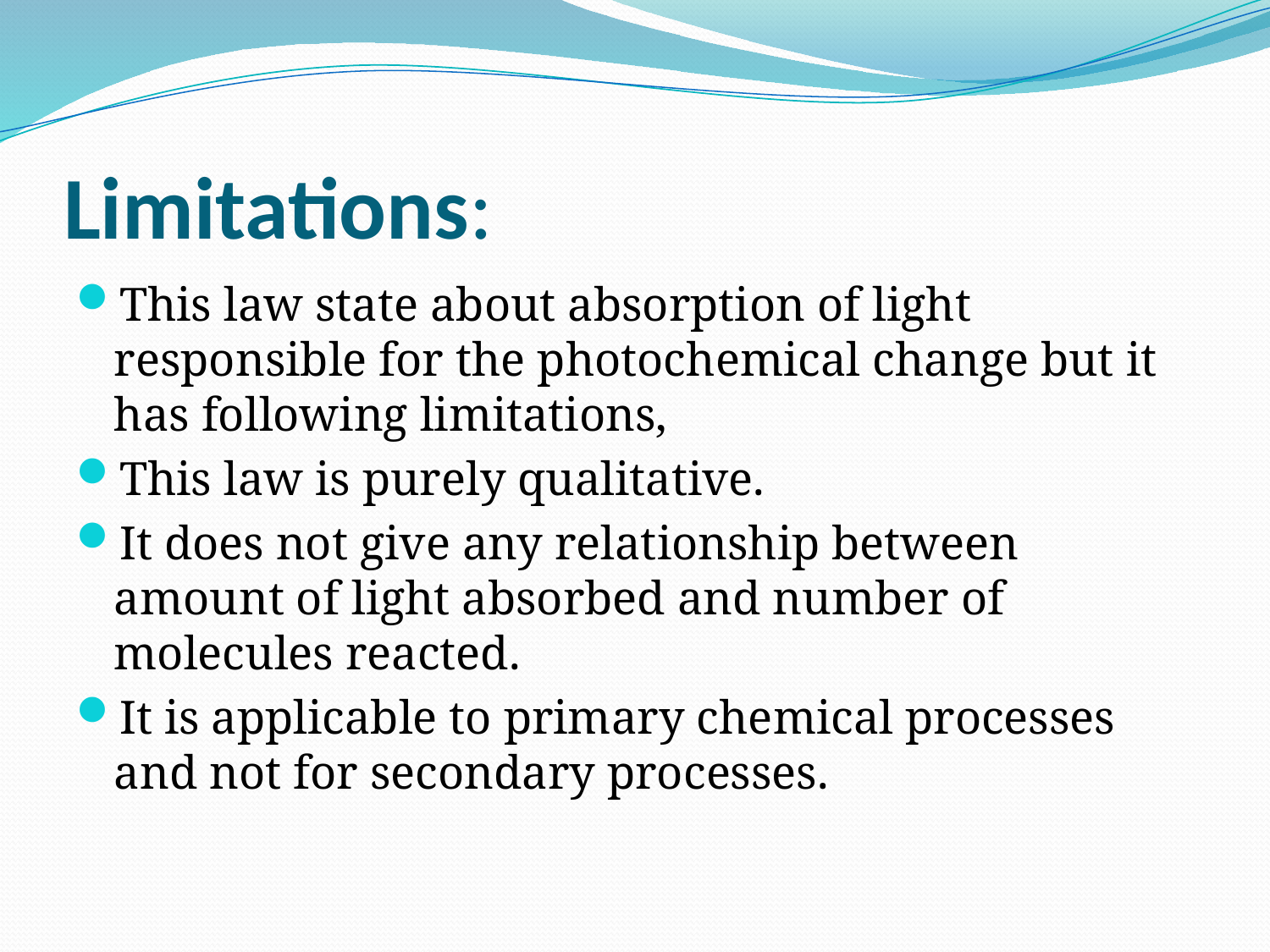

# Limitations:
This law state about absorption of light responsible for the photochemical change but it has following limitations,
This law is purely qualitative.
It does not give any relationship between amount of light absorbed and number of molecules reacted.
It is applicable to primary chemical processes and not for secondary processes.